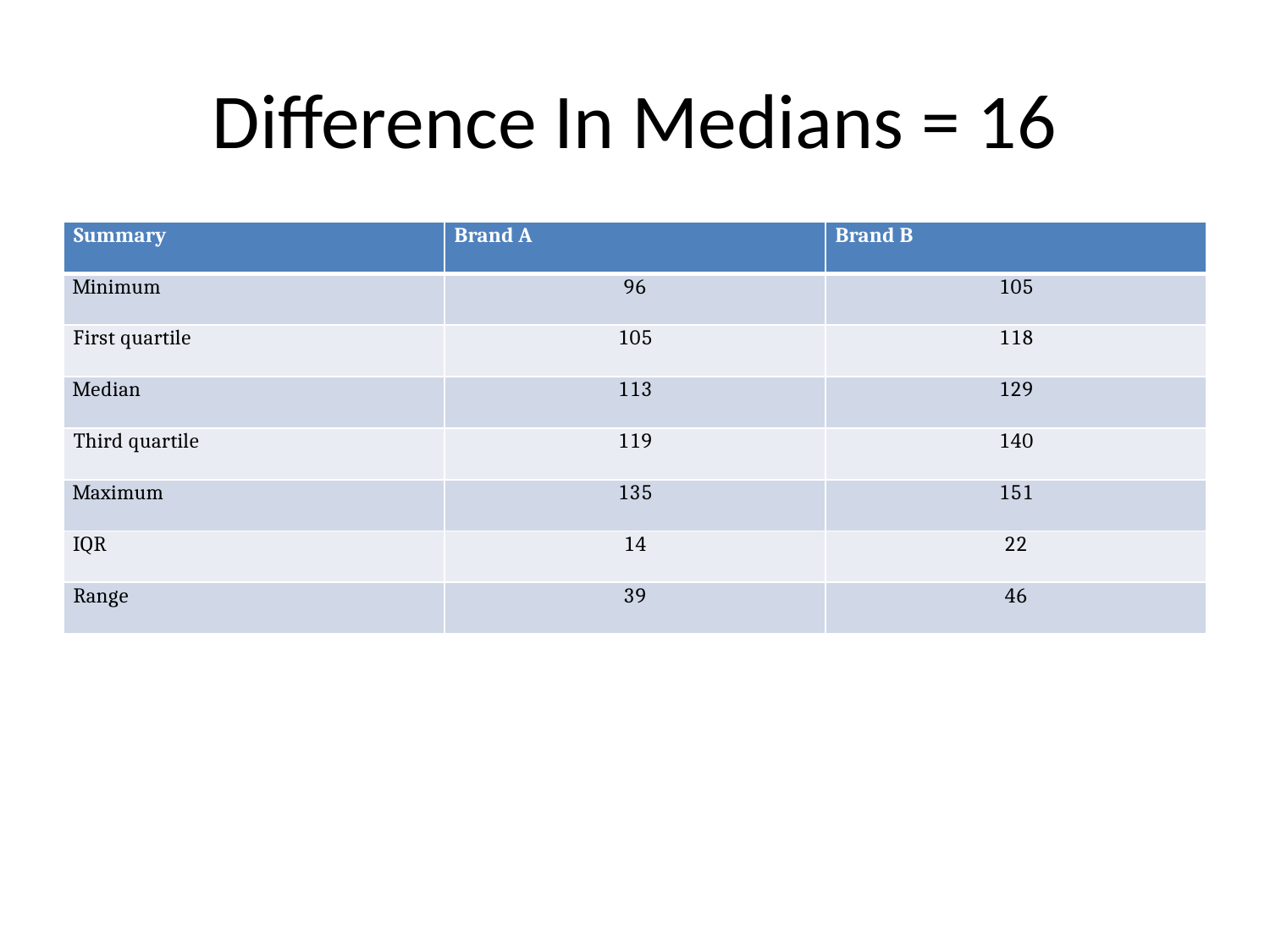

# Difference In Medians = 16
| Summary | Brand A | Brand B |
| --- | --- | --- |
| Minimum | 96 | 105 |
| First quartile | 105 | 118 |
| Median | 113 | 129 |
| Third quartile | 119 | 140 |
| Maximum | 135 | 151 |
| IQR | 14 | 22 |
| Range | 39 | 46 |